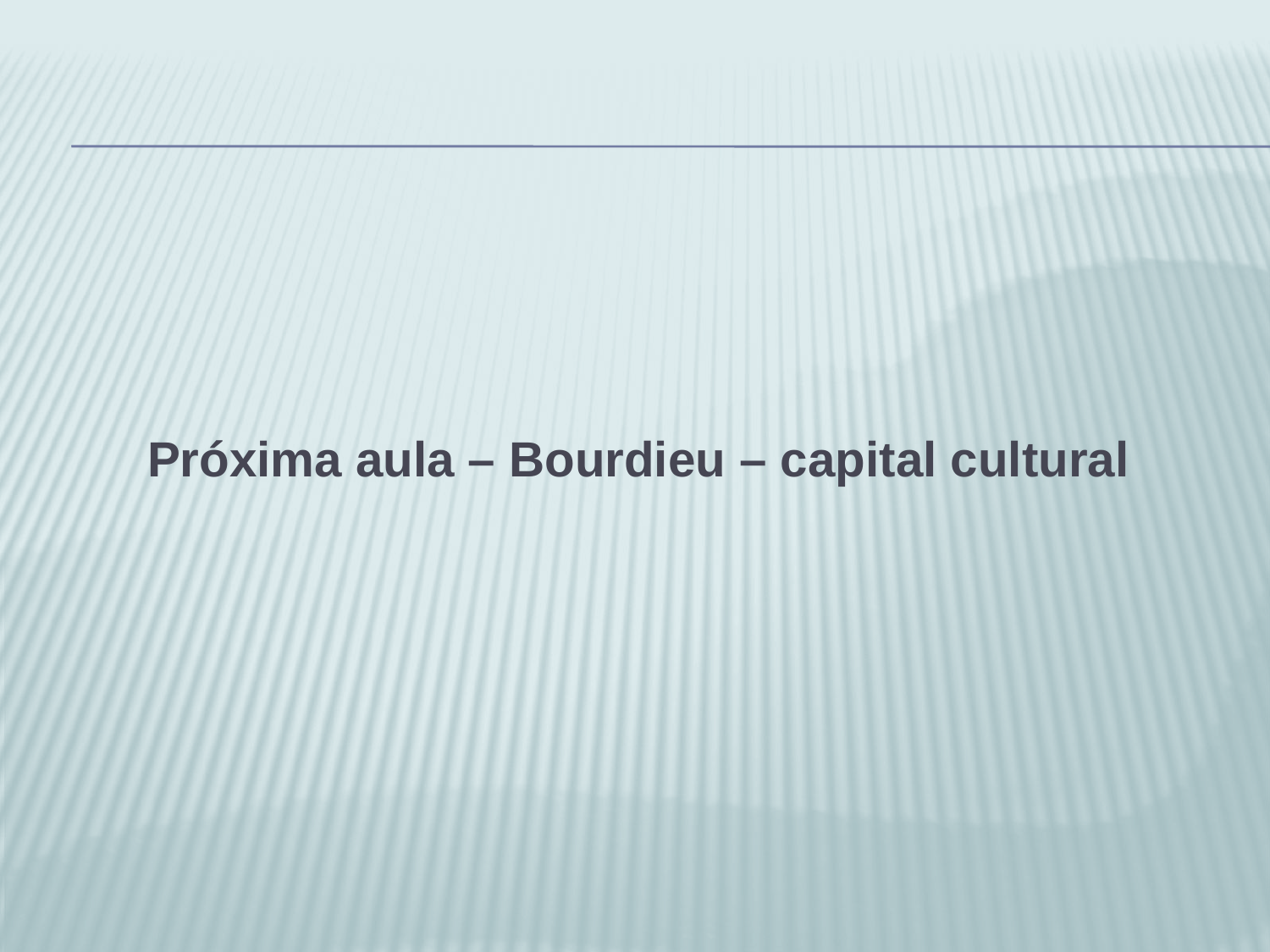

#

Próxima aula – Bourdieu – capital cultural